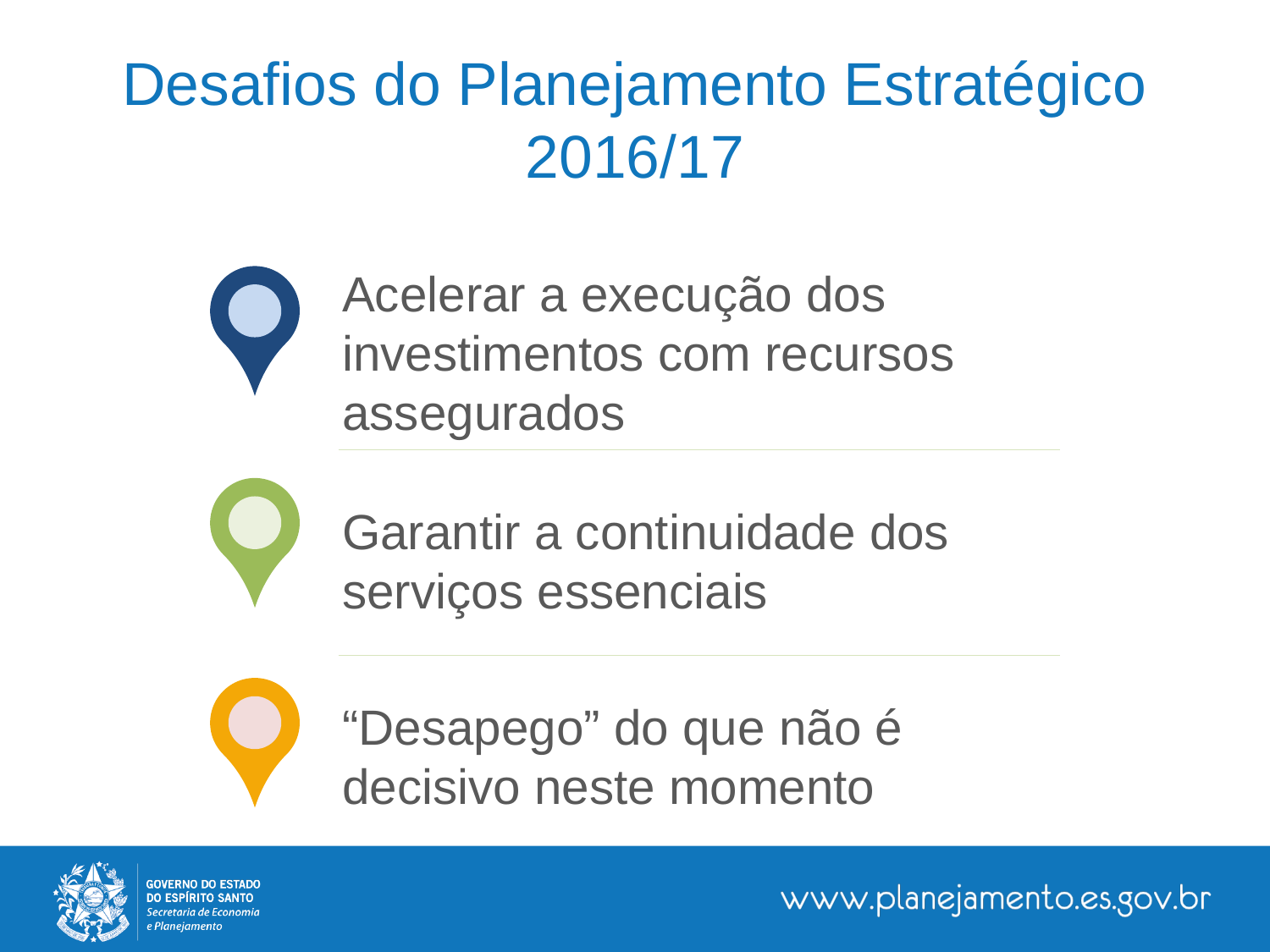

# Desafios do Planejamento Estratégico 2016/17

Acelerar a execução dos investimentos com recursos assegurados

Garantir a continuidade dos serviços essenciais
“Desapego” do que não é decisivo neste momento